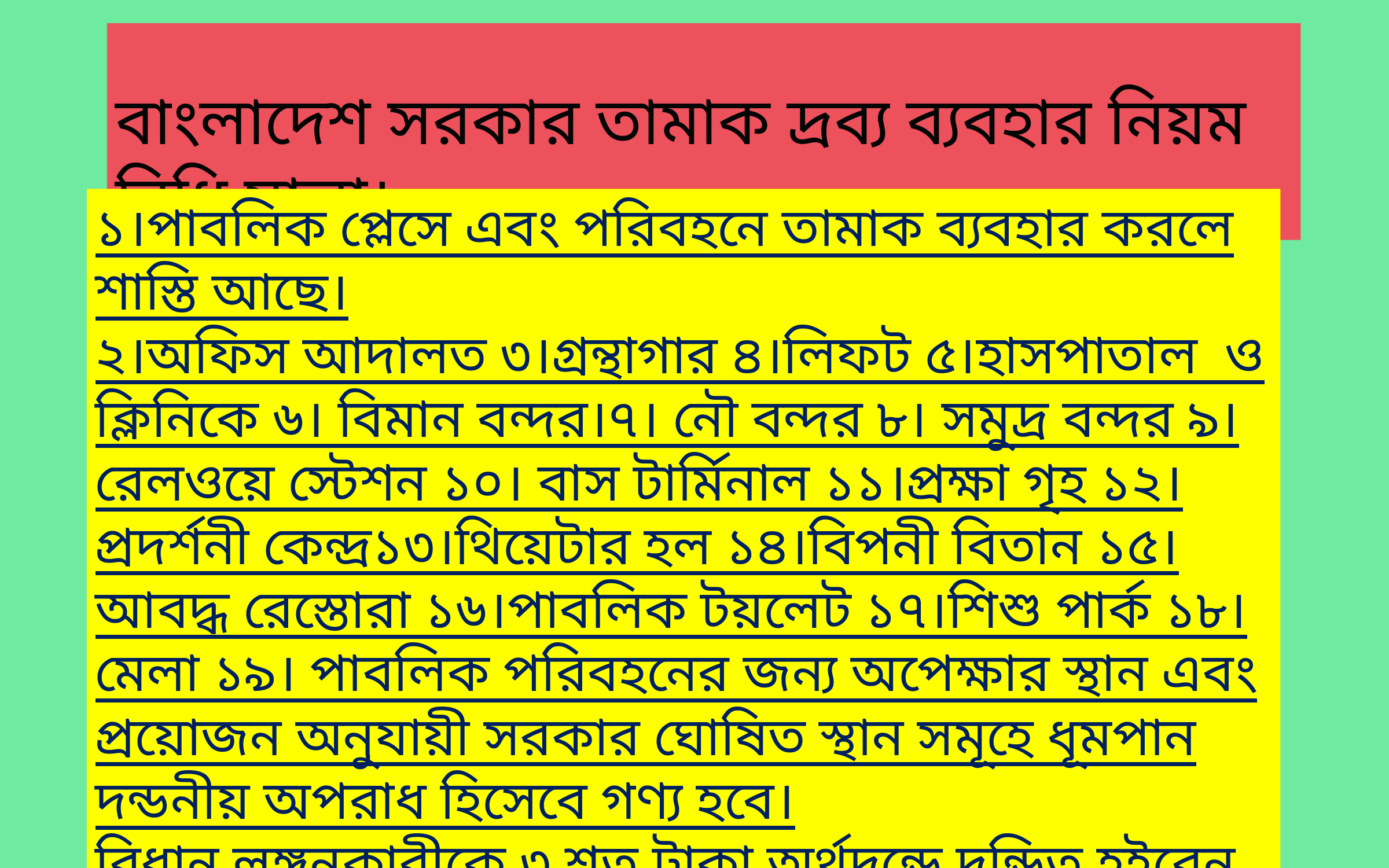

বাংলাদেশ সরকার তামাক দ্রব্য ব্যবহার নিয়ম বিধি মালা।
১।পাবলিক প্লেসে এবং পরিবহনে তামাক ব্যবহার করলে শাস্তি আছে।
২।অফিস আদালত ৩।গ্রন্থাগার ৪।লিফট ৫।হাসপাতাল  ও ক্লিনিকে ৬। বিমান বন্দর।৭। নৌ বন্দর ৮। সমুদ্র বন্দর ৯।রেলওয়ে স্টেশন ১০। বাস টার্মিনাল ১১।প্রক্ষা গৃহ ১২।প্রদর্শনী কেন্দ্র১৩।থিয়েটার হল ১৪।বিপনী বিতান ১৫। আবদ্ধ রেস্তোরা ১৬।পাবলিক টয়লেট ১৭।শিশু পার্ক ১৮।মেলা ১৯। পাবলিক পরিবহনের জন্য অপেক্ষার স্থান এবং প্রয়োজন অনুযায়ী সরকার ঘোষিত স্থান সমূহে ধূমপান দন্ডনীয় অপরাধ হিসেবে গণ্য হবে।
বিধান লঙ্গনকারীকে ৩ শত টাকা অর্থদন্ডে দন্ডিত হইবেন এবং দ্বিতীয়বার এ ধরনের অপরাধ ঘটলে উক্ত দন্ডের দ্বিগুণ হারে দন্ডনীয় হইবেন।

শিক্ষার ওপর প্রভাব:
অনেক মেধাবী ও ভালো ছাত্রছাত্রী মাদকদ্রব্য গ্রহণ করে তাদের উজ্জ্বল ভবিষ্যৎ জীবনকে নষ্ট করছে। তাই দেখা যায় মাদকাসক্তি সমস্যা আমাদের দেশের শিক্ষার ওপর মারাত্মক প্রভাব বিস্তার করছে।